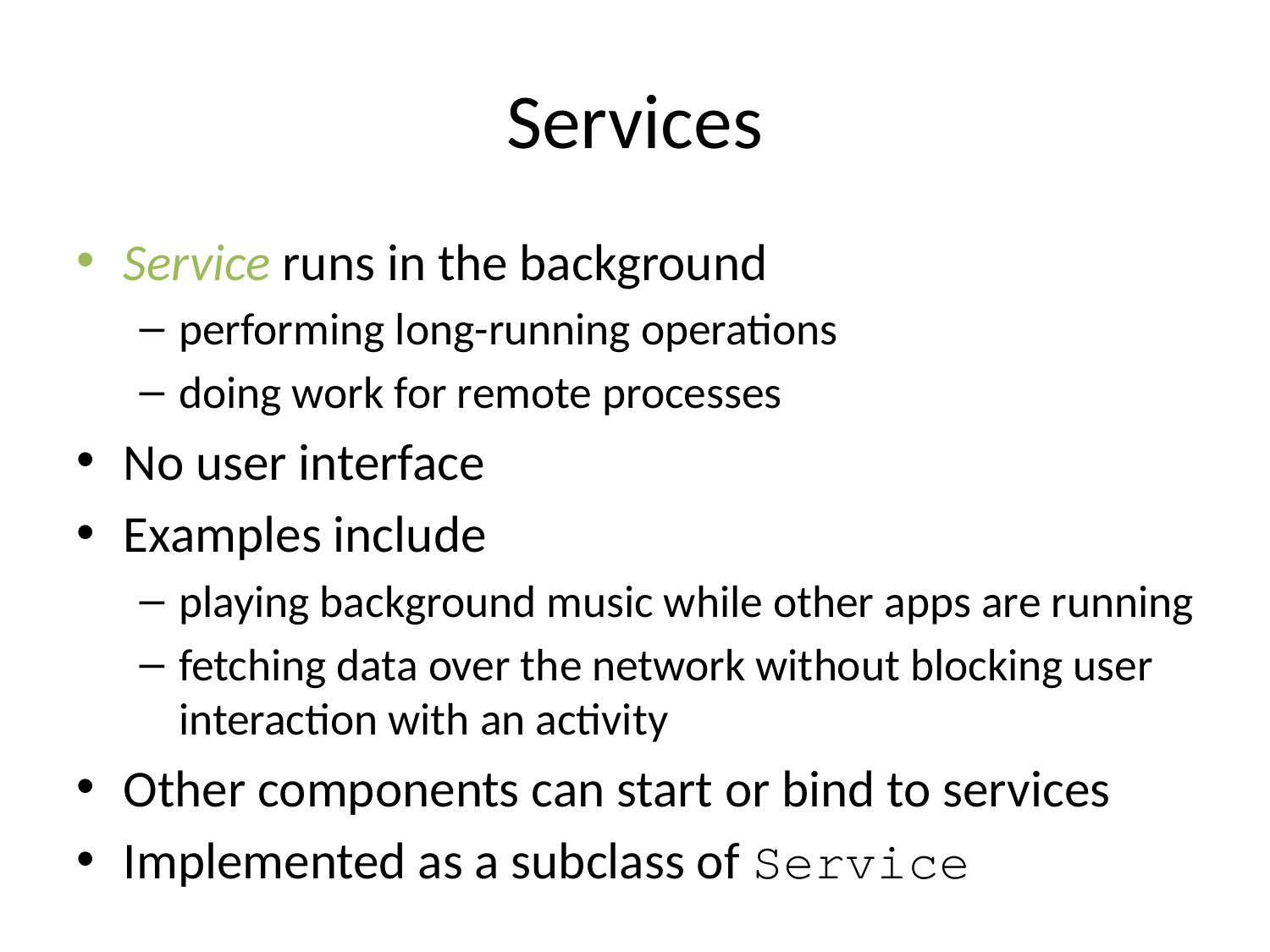

# Services
Service runs in the background
performing long-running operations
doing work for remote processes
No user interface
Examples include
playing background music while other apps are running
fetching data over the network without blocking user interaction with an activity
Other components can start or bind to services
Implemented as a subclass of Service